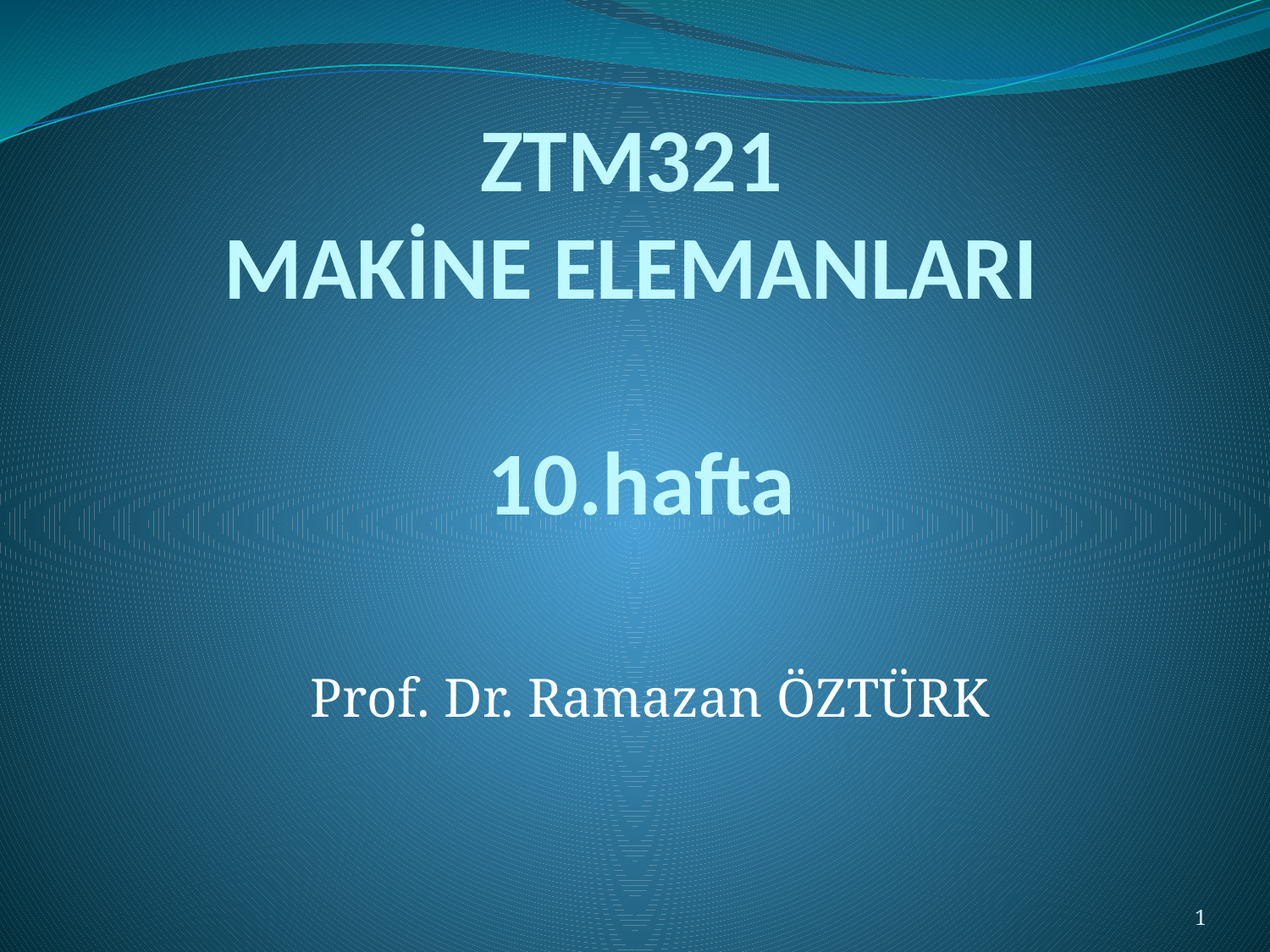

# ZTM321 MAKİNE ELEMANLARI 10.hafta

Prof. Dr. Ramazan ÖZTÜRK

1